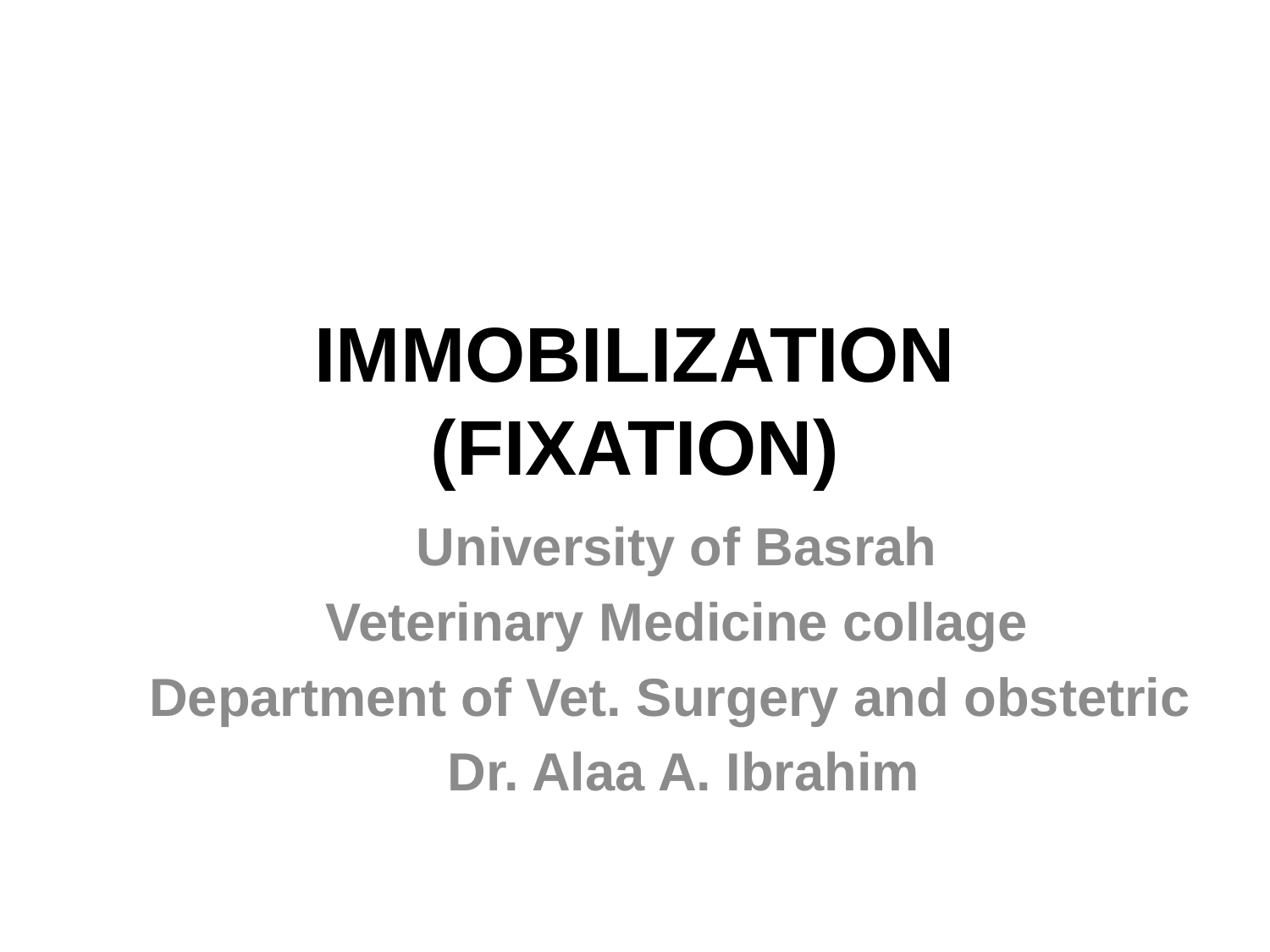

# IMMOBILIZATION (FIXATION)
University of Basrah
Veterinary Medicine collage
Department of Vet. Surgery and obstetric
Dr. Alaa A. Ibrahim